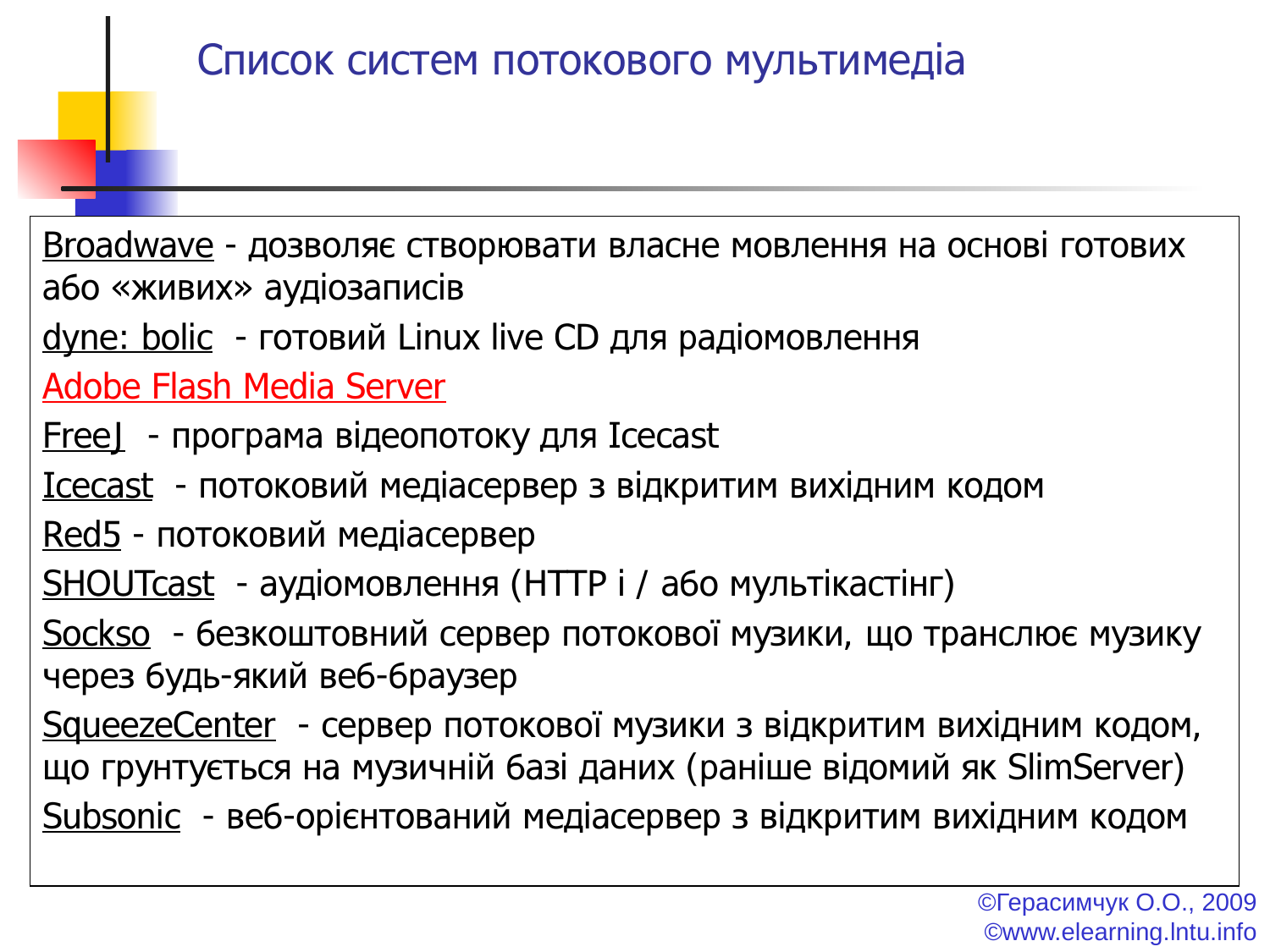

# Список систем потокового мультимедіа
Broadwave - дозволяє створювати власне мовлення на основі готових або «живих» аудіозаписів
dyne: bolic  - готовий Linux live CD для радіомовлення
Adobe Flash Media Server
FreeJ  - програма відеопотоку для Icecast
Icecast  - потоковий медіасервер з відкритим вихідним кодом
Red5 - потоковий медіасервер
SHOUTcast  - аудіомовлення (HTTP і / або мультікастінг)
Sockso  - безкоштовний сервер потокової музики, що транслює музику через будь-який веб-браузер
SqueezeCenter  - сервер потокової музики з відкритим вихідним кодом, що грунтується на музичній базі даних (раніше відомий як SlimServer)
Subsonic  - веб-орієнтований медіасервер з відкритим вихідним кодом

©Герасимчук О.О., 2009
©www.elearning.lntu.info